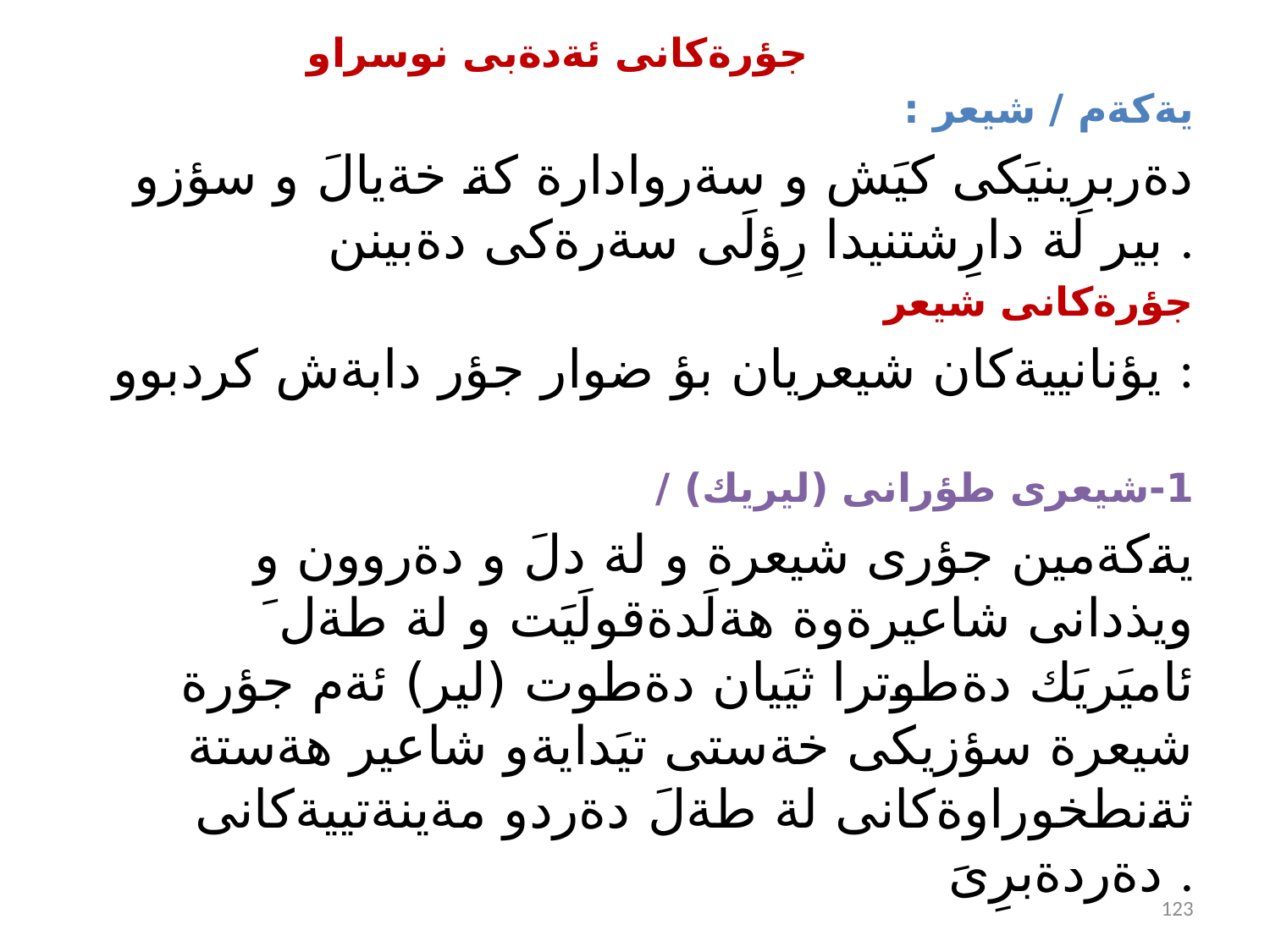

جؤرةكانى ئةدةبى نوسراو
يةكةم / شيعر :
دةربرِينيَكى كيَش و سةروادارة كة خةيالَ و سؤزو بير لة دارِشتنيدا رِؤلَى سةرةكى دةبينن .
جؤرةكانى شيعر
   يؤنانييةكان شيعريان بؤ ضوار جؤر دابةش كردبوو :

1-شيعرى طؤرانى (ليريك) /
    يةكةمين جؤرى شيعرة و لة دلَ و دةروون و ويذدانى شاعيرةوة هةلَدةقولَيَت و لة طةل َ ئاميَريَك دةطوترا ثيَيان دةطوت (لير) ئةم جؤرة شيعرة سؤزيكى خةستى تيَدايةو شاعير هةستة ثةنطخوراوةكانى لة طةلَ دةردو مةينةتييةكانى  دةردةبرِىَ .
123